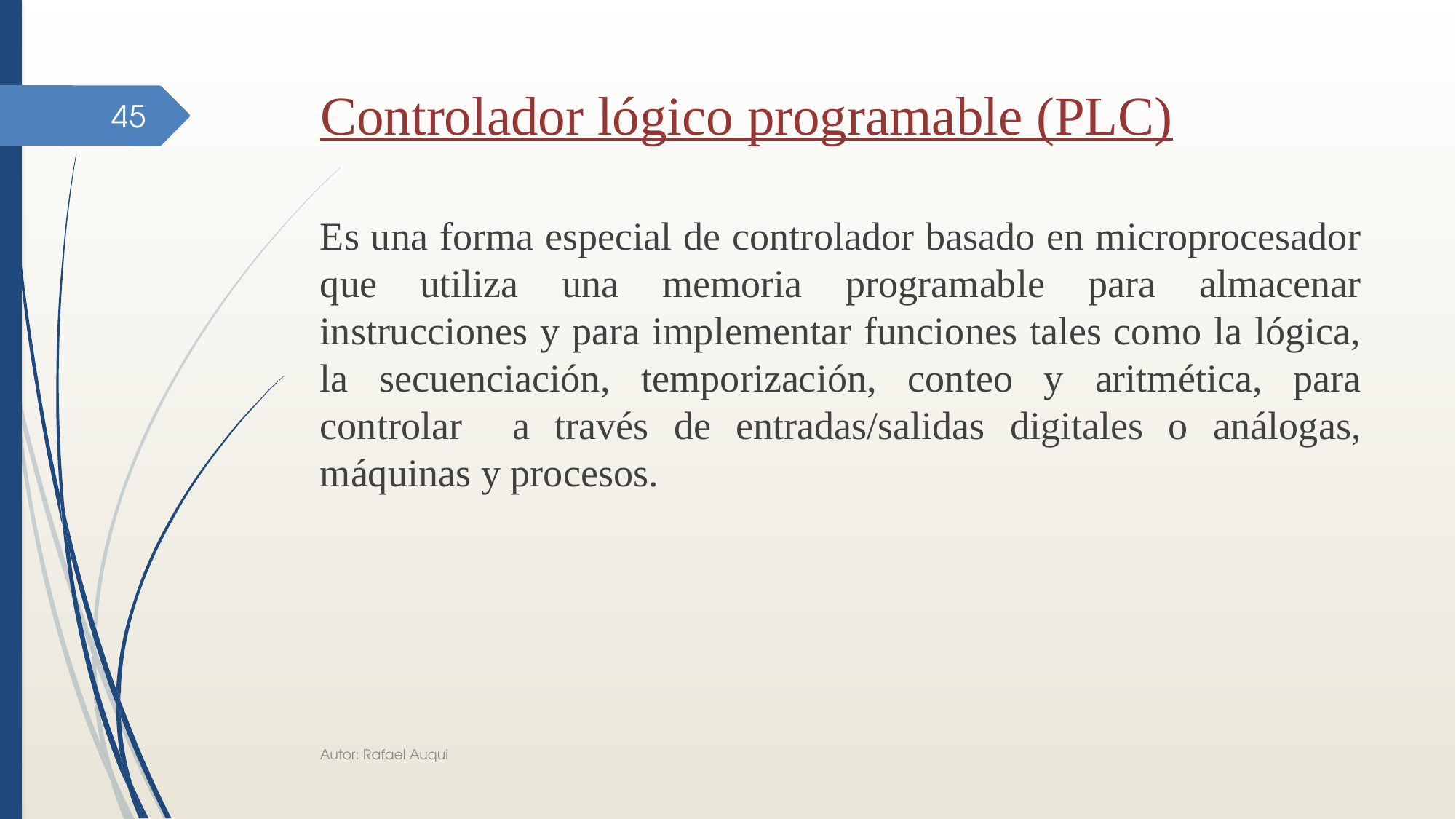

# Controlador lógico programable (PLC)
45
Es una forma especial de controlador basado en microprocesador que utiliza una memoria programable para almacenar instrucciones y para implementar funciones tales como la lógica, la secuenciación, temporización, conteo y aritmética, para controlar  a través de entradas/salidas digitales o análogas, máquinas y procesos.
Autor: Rafael Auqui